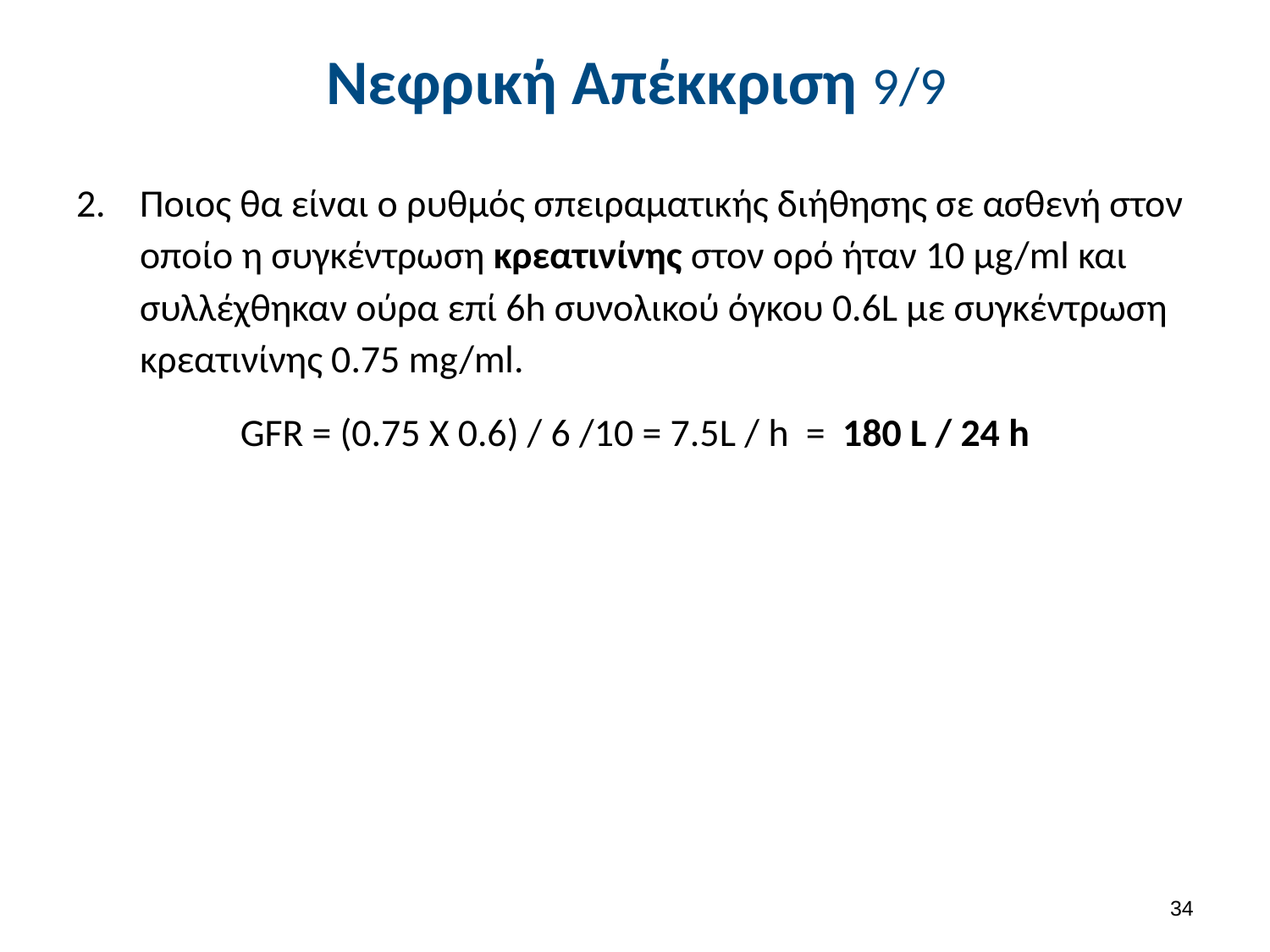

# Νεφρική Απέκκριση 9/9
Ποιος θα είναι ο ρυθμός σπειραματικής διήθησης σε ασθενή στον οποίο η συγκέντρωση κρεατινίνης στον ορό ήταν 10 μg/ml και  συλλέχθηκαν ούρα επί 6h συνολικού όγκου 0.6L με συγκέντρωση κρεατινίνης 0.75 mg/ml.
GFR = (0.75 X 0.6) / 6 /10 = 7.5L / h  =  180 L / 24 h

34